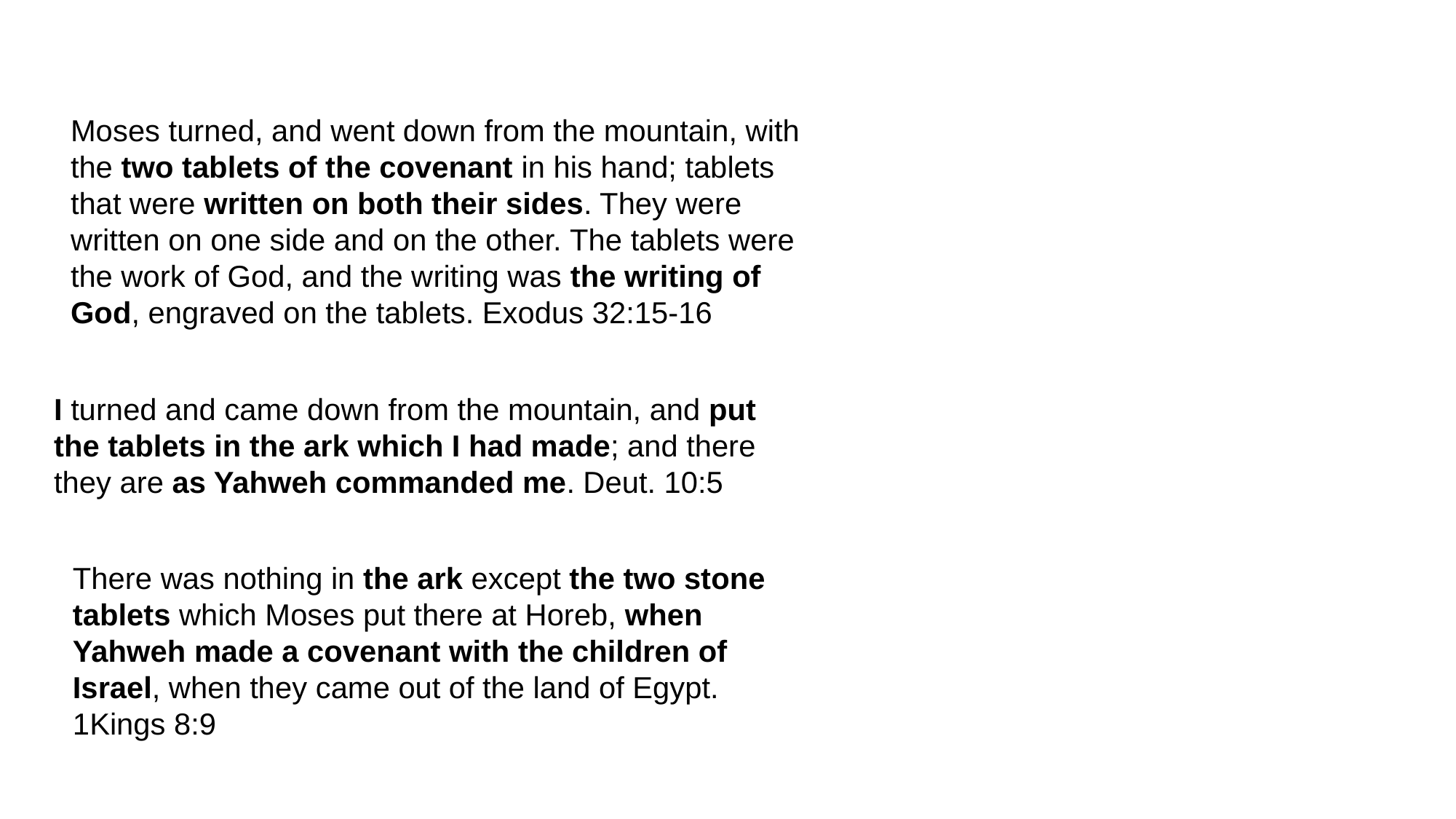

Moses turned, and went down from the mountain, with the two tablets of the covenant in his hand; tablets that were written on both their sides. They were written on one side and on the other. The tablets were the work of God, and the writing was the writing of God, engraved on the tablets. Exodus 32:15-16
I turned and came down from the mountain, and put the tablets in the ark which I had made; and there they are as Yahweh commanded me. Deut. 10:5
There was nothing in the ark except the two stone tablets which Moses put there at Horeb, when Yahweh made a covenant with the children of Israel, when they came out of the land of Egypt. 1Kings 8:9